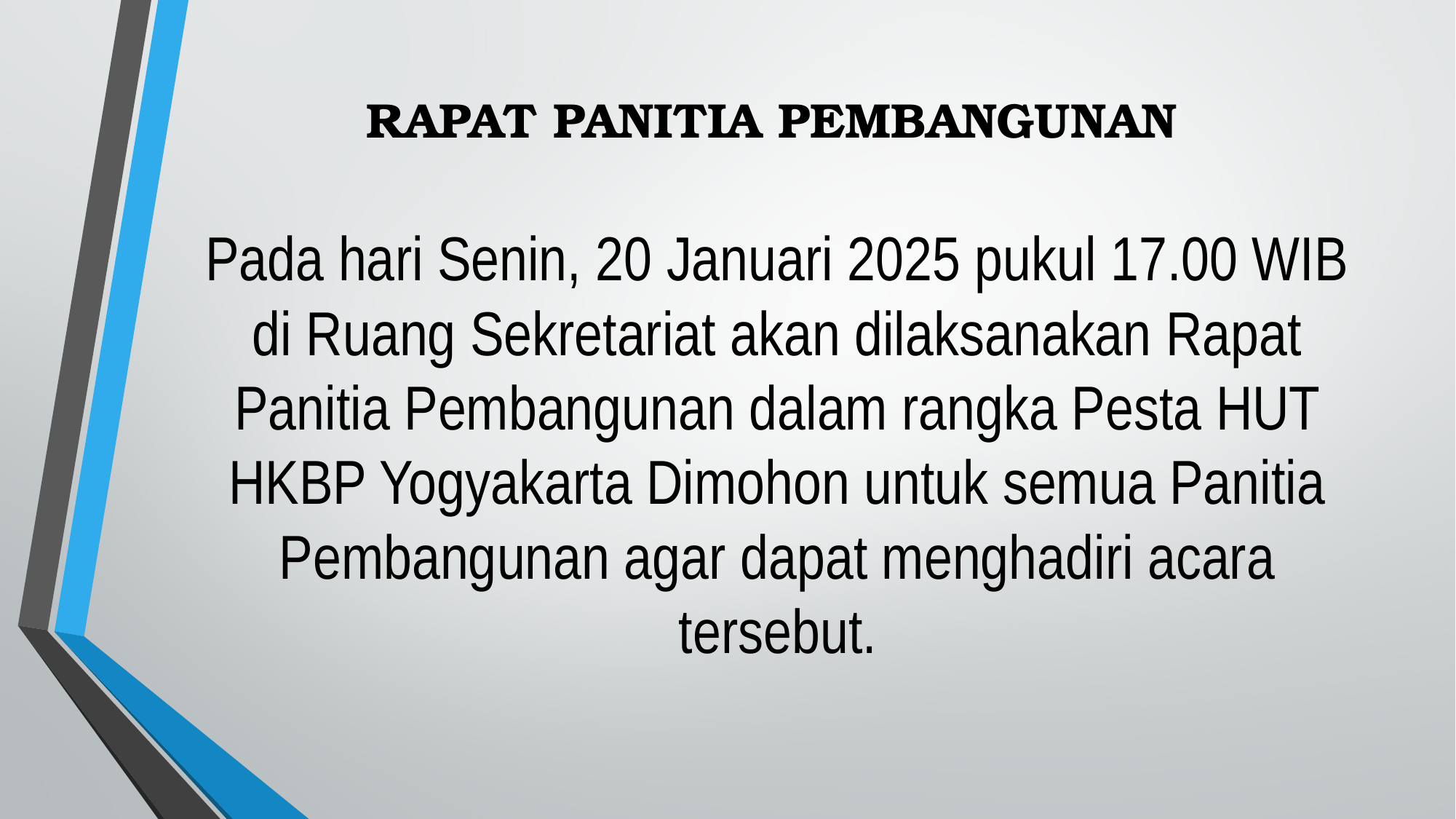

# RAPAT PANITIA PEMBANGUNAN
Pada hari Senin, 20 Januari 2025 pukul 17.00 WIB di Ruang Sekretariat akan dilaksanakan Rapat Panitia Pembangunan dalam rangka Pesta HUT HKBP Yogyakarta Dimohon untuk semua Panitia Pembangunan agar dapat menghadiri acara tersebut.